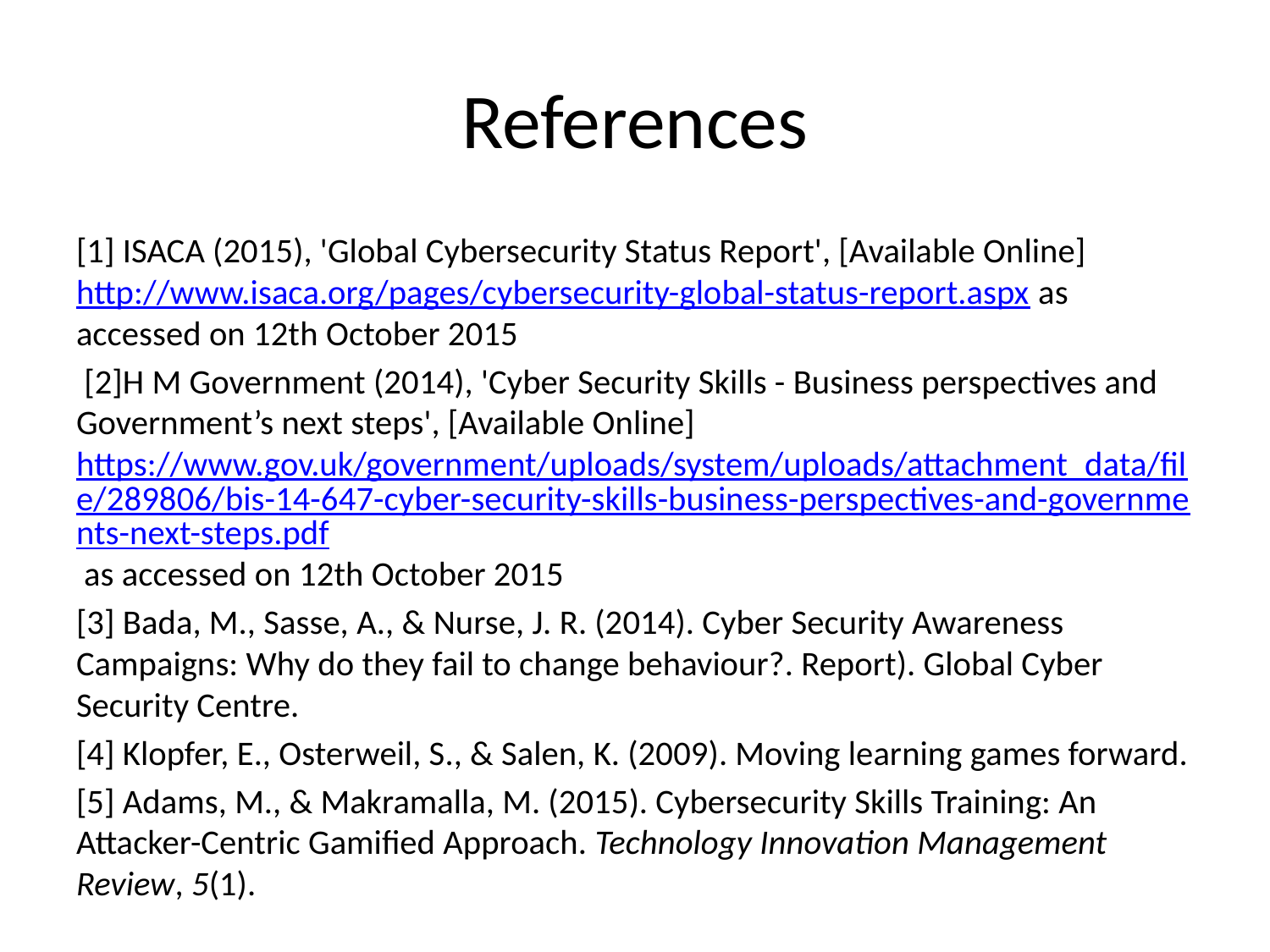

# References
[1] ISACA (2015), 'Global Cybersecurity Status Report', [Available Online] http://www.isaca.org/pages/cybersecurity-global-status-report.aspx as accessed on 12th October 2015
 [2]H M Government (2014), 'Cyber Security Skills - Business perspectives and Government’s next steps', [Available Online] https://www.gov.uk/government/uploads/system/uploads/attachment_data/file/289806/bis-14-647-cyber-security-skills-business-perspectives-and-governments-next-steps.pdf as accessed on 12th October 2015
[3] Bada, M., Sasse, A., & Nurse, J. R. (2014). Cyber Security Awareness Campaigns: Why do they fail to change behaviour?. Report). Global Cyber Security Centre.
[4] Klopfer, E., Osterweil, S., & Salen, K. (2009). Moving learning games forward.
[5] Adams, M., & Makramalla, M. (2015). Cybersecurity Skills Training: An Attacker-Centric Gamified Approach. Technology Innovation Management Review, 5(1).